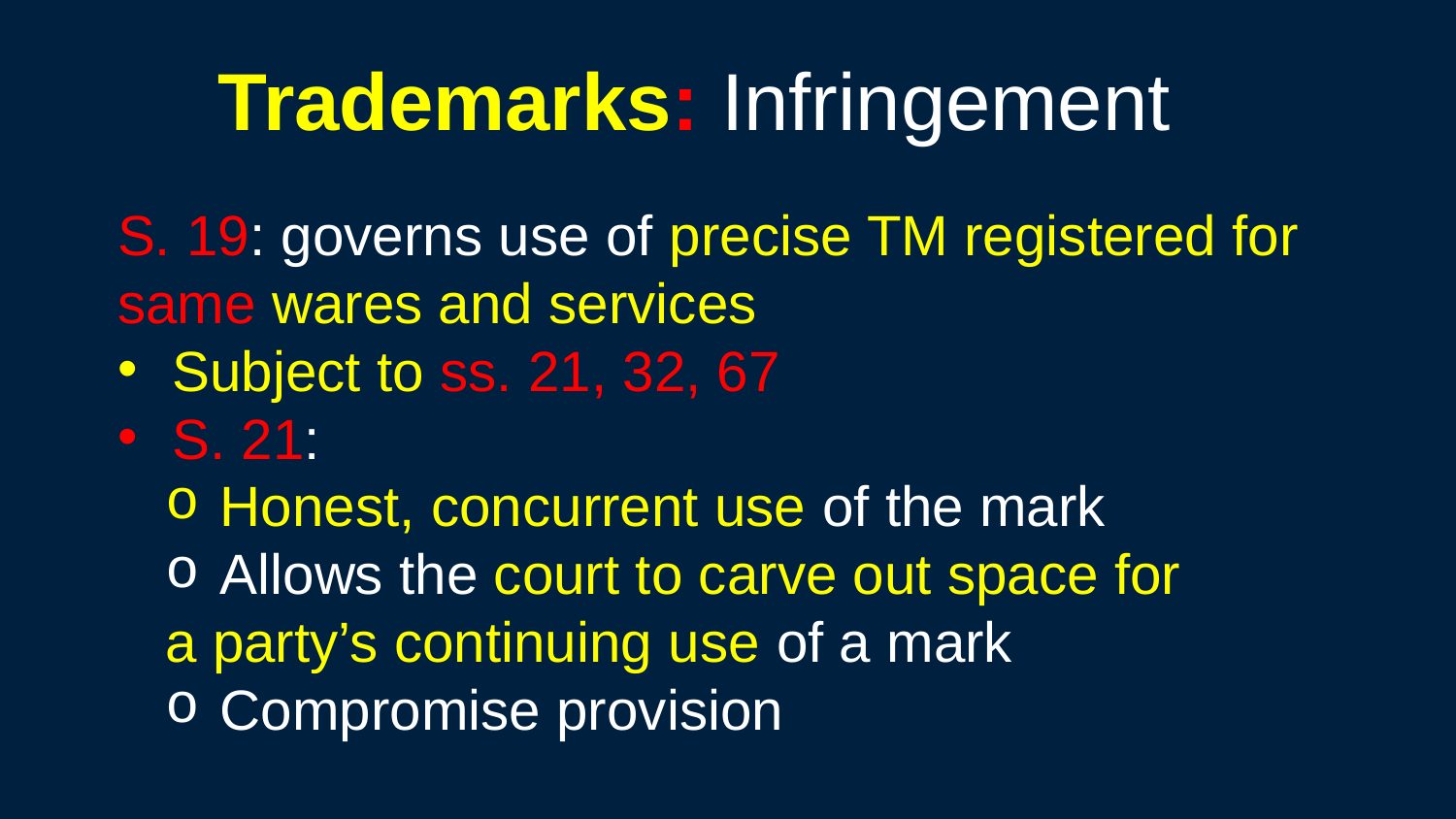

Trademarks: Infringement
S. 19: governs use of precise TM registered for
same wares and services
Subject to ss. 21, 32, 67
S. 21:
Honest, concurrent use of the mark
Allows the court to carve out space for
a party’s continuing use of a mark
Compromise provision